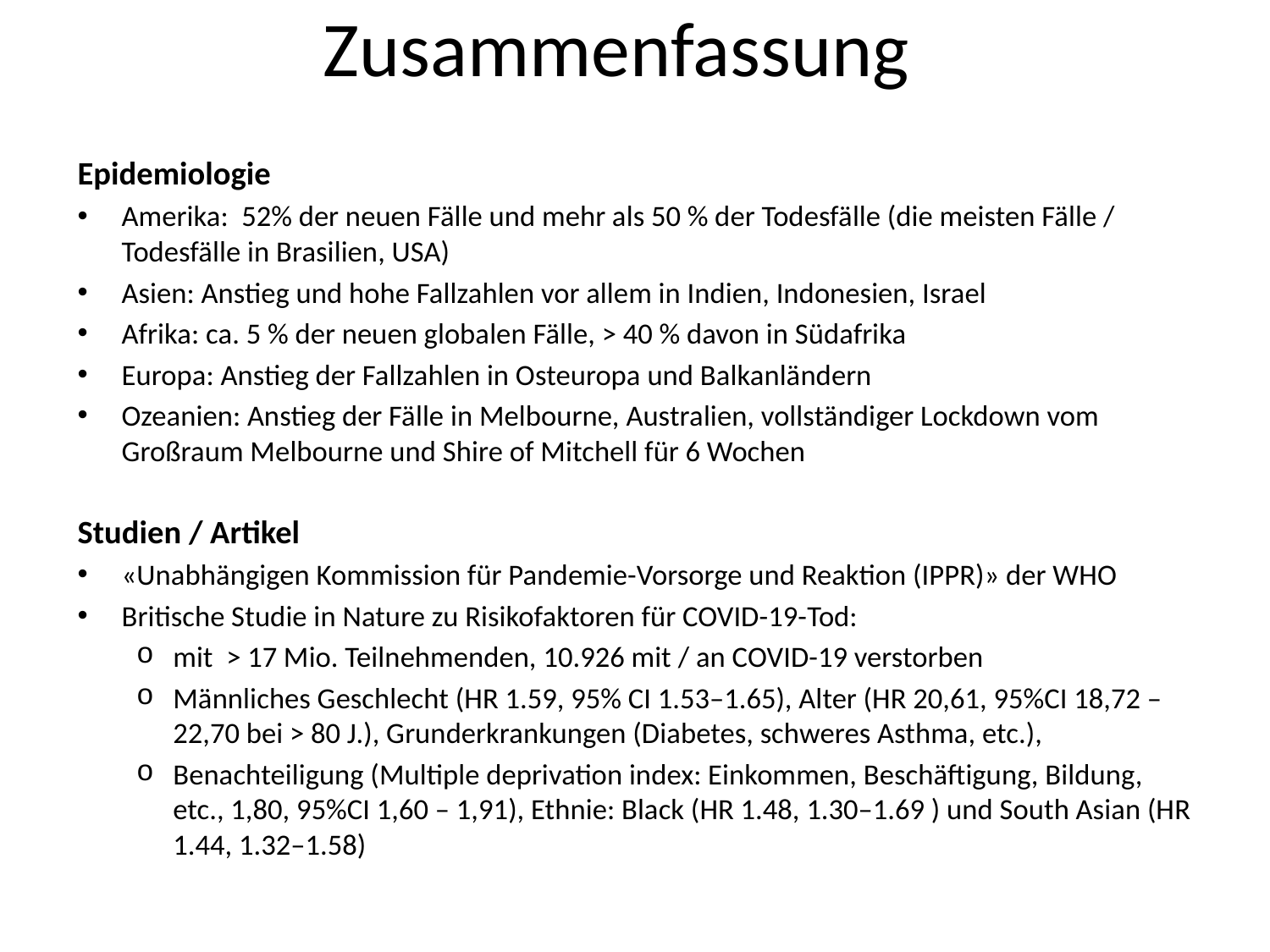

# Zusammenfassung
Epidemiologie
Amerika:  52% der neuen Fälle und mehr als 50 % der Todesfälle (die meisten Fälle / Todesfälle in Brasilien, USA)
Asien: Anstieg und hohe Fallzahlen vor allem in Indien, Indonesien, Israel
Afrika: ca. 5 % der neuen globalen Fälle, > 40 % davon in Südafrika
Europa: Anstieg der Fallzahlen in Osteuropa und Balkanländern
Ozeanien: Anstieg der Fälle in Melbourne, Australien, vollständiger Lockdown vom Großraum Melbourne und Shire of Mitchell für 6 Wochen

Studien / Artikel
«Unabhängigen Kommission für Pandemie-Vorsorge und Reaktion (IPPR)» der WHO
Britische Studie in Nature zu Risikofaktoren für COVID-19-Tod:
mit  > 17 Mio. Teilnehmenden, 10.926 mit / an COVID-19 verstorben
Männliches Geschlecht (HR 1.59, 95% CI 1.53–1.65), Alter (HR 20,61, 95%CI 18,72 – 22,70 bei > 80 J.), Grunderkrankungen (Diabetes, schweres Asthma, etc.),
Benachteiligung (Multiple deprivation index: Einkommen, Beschäftigung, Bildung, etc., 1,80, 95%CI 1,60 – 1,91), Ethnie: Black (HR 1.48, 1.30–1.69 ) und South Asian (HR 1.44, 1.32–1.58)